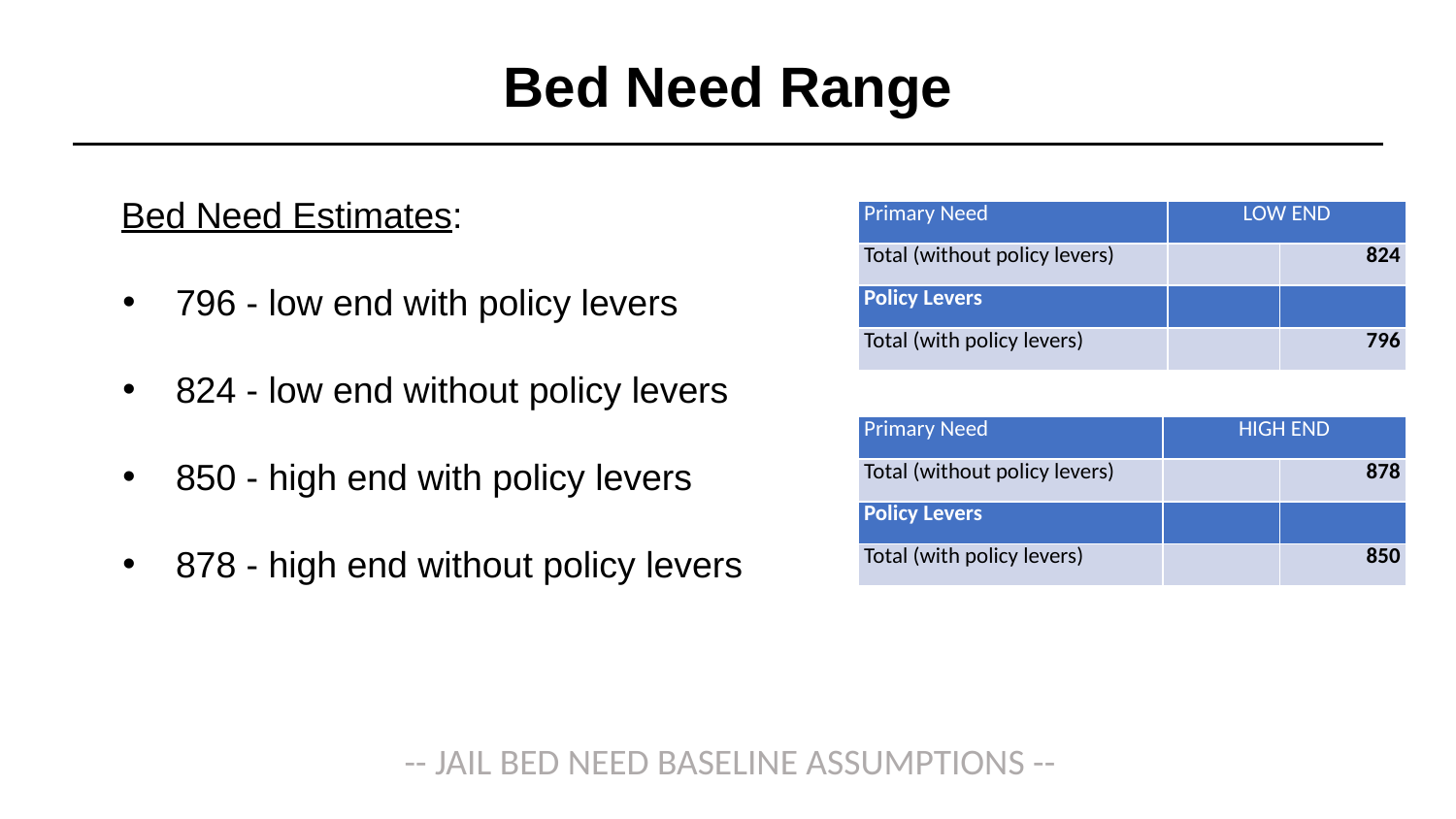

Bed Need Range

Bed Need Estimates:

796 - low end with policy levers

824 - low end without policy levers

850 - high end with policy levers

878 - high end without policy levers

| Primary Need | LOW END |  |
| --- | --- | --- |
| Total (without policy levers) |  | 824 |
| Policy Levers |  |  |
| Total (with policy levers) |  | 796 |
| Primary Need | HIGH END |  |
| --- | --- | --- |
| Total (without policy levers) |  | 878 |
| Policy Levers |  |  |
| Total (with policy levers) |  | 850 |
-- JAIL BED NEED BASELINE ASSUMPTIONS --